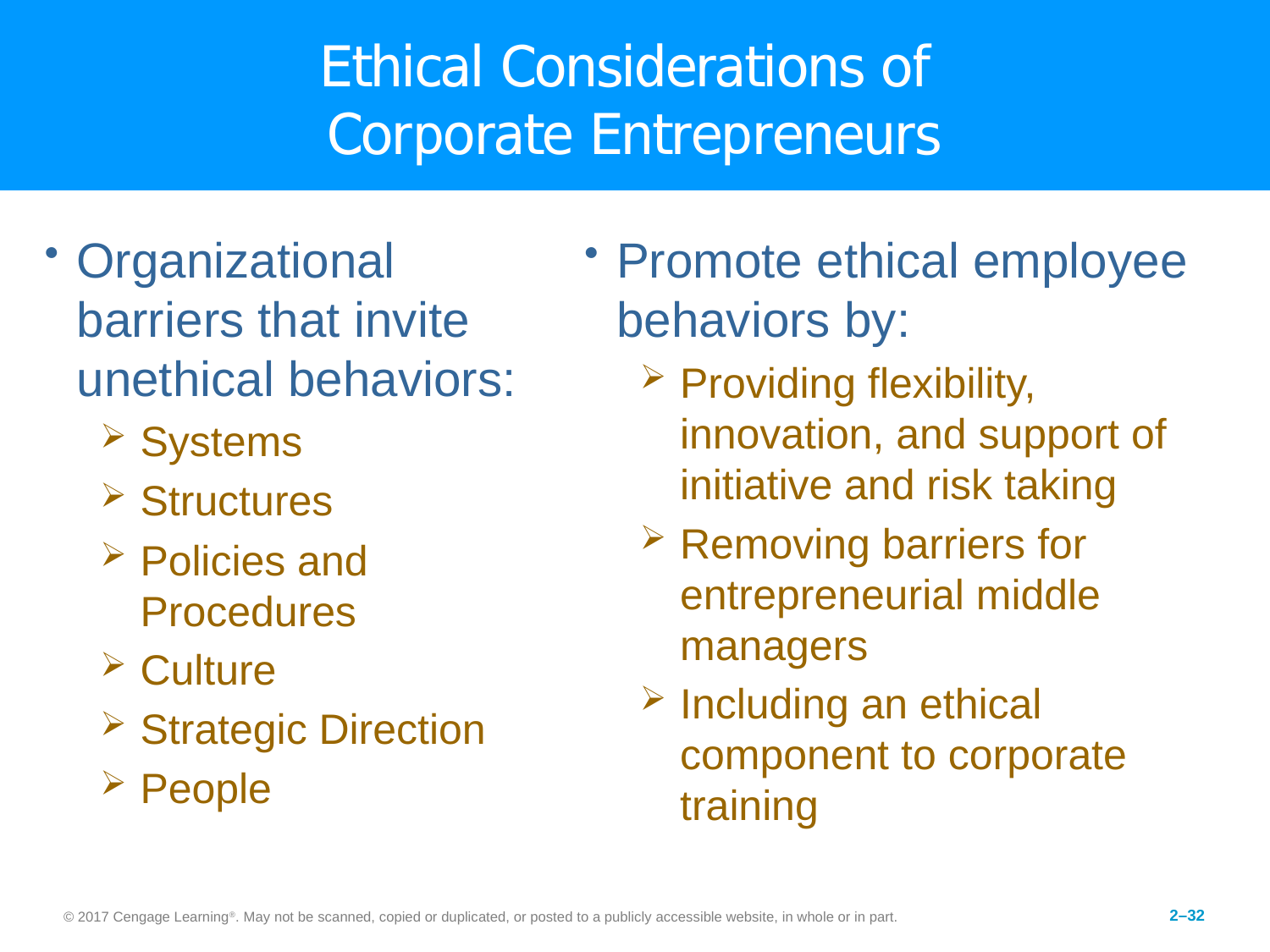

# Ethical Considerations of Corporate Entrepreneurs
Organizational barriers that invite unethical behaviors:
Systems
Structures
Policies and Procedures
Culture
Strategic Direction
People
Promote ethical employee behaviors by:
Providing flexibility, innovation, and support of initiative and risk taking
Removing barriers for entrepreneurial middle managers
Including an ethical component to corporate training
© 2017 Cengage Learning®. May not be scanned, copied or duplicated, or posted to a publicly accessible website, in whole or in part.
2–32